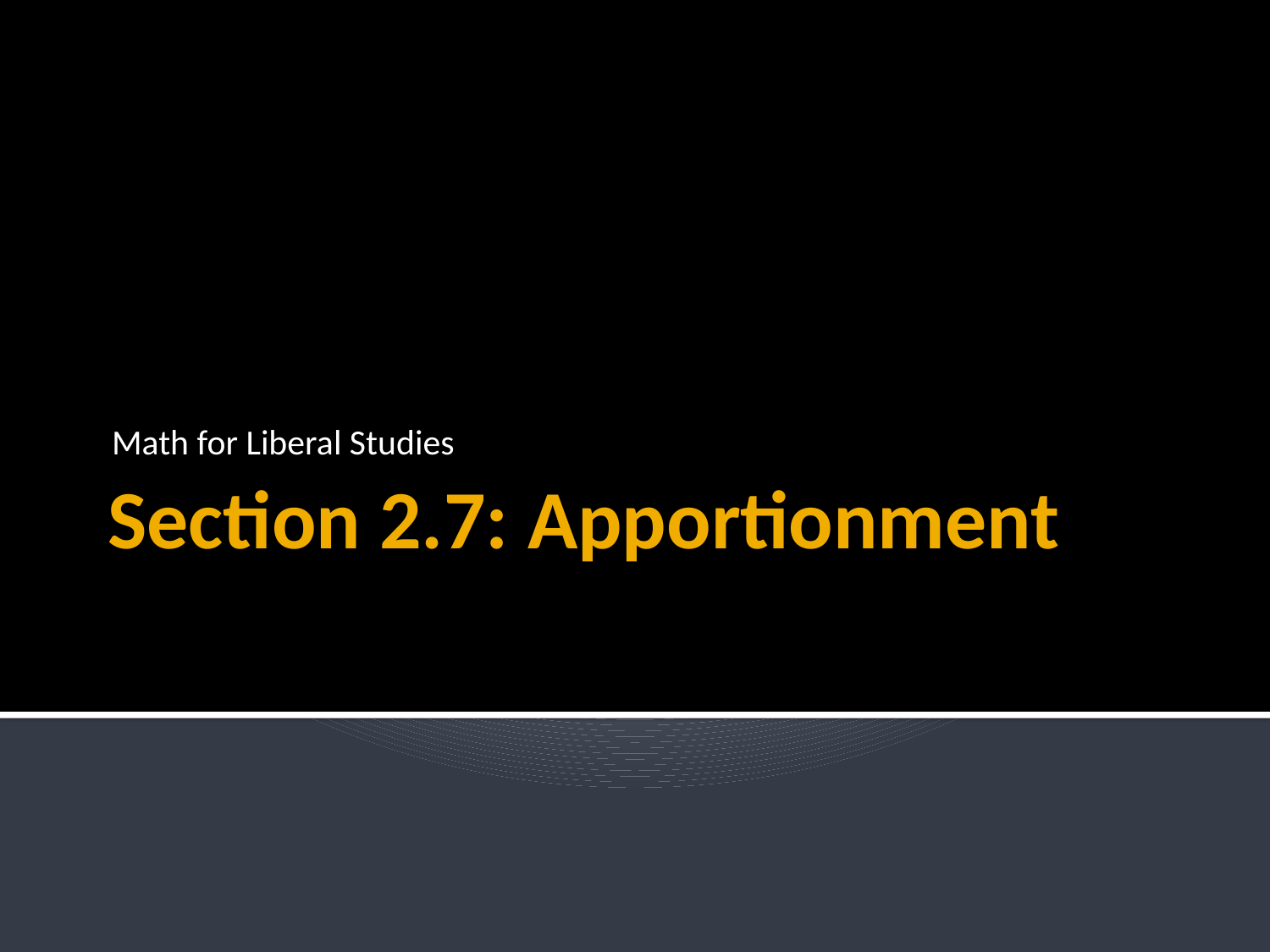

Math for Liberal Studies
# Section 2.7: Apportionment